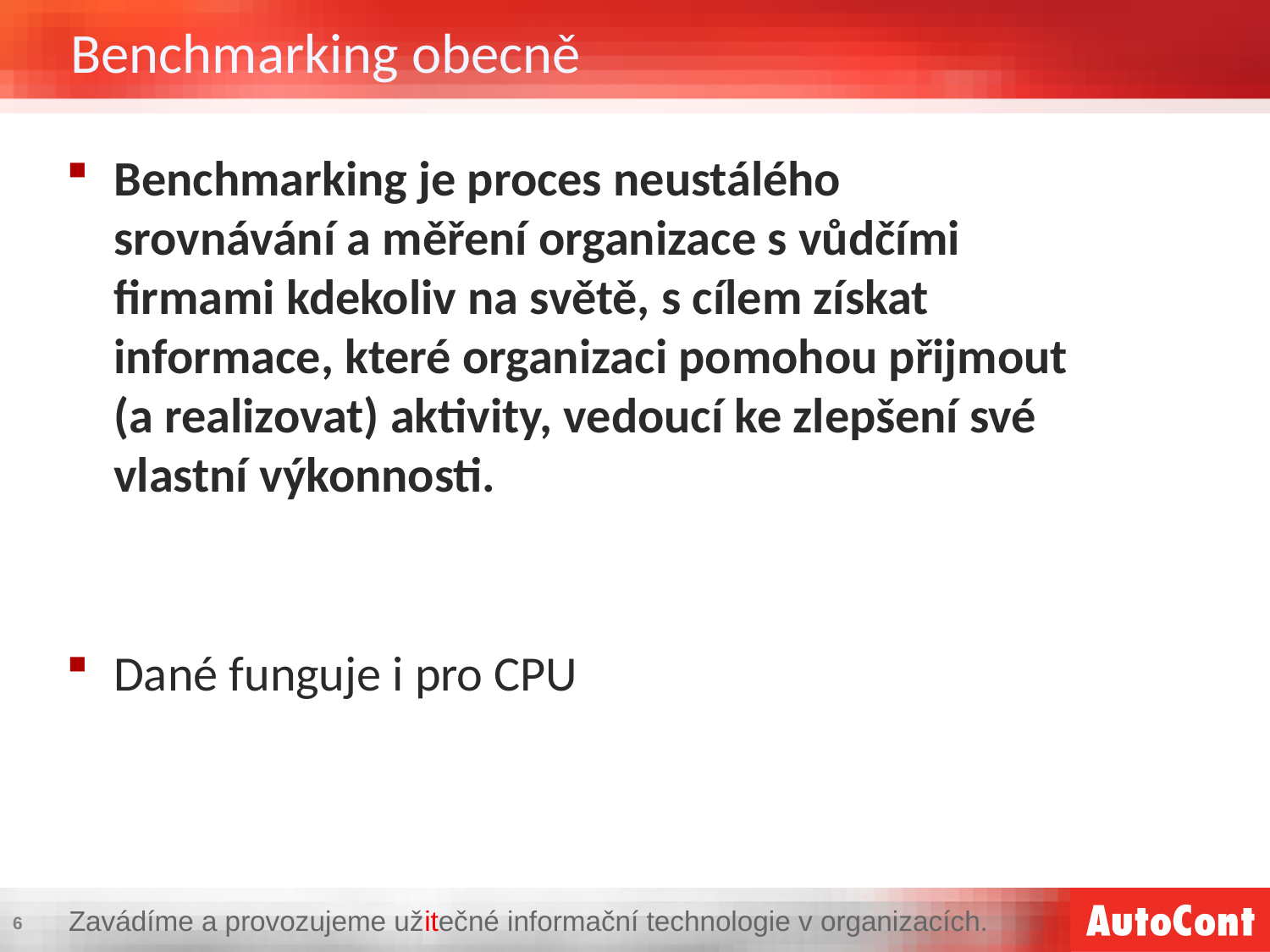

# Benchmarking obecně
Benchmarking je proces neustálého srovnávání a měření organizace s vůdčími firmami kdekoliv na světě, s cílem získat informace, které organizaci pomohou přijmout (a realizovat) aktivity, vedoucí ke zlepšení své vlastní výkonnosti.

Dané funguje i pro CPU
6